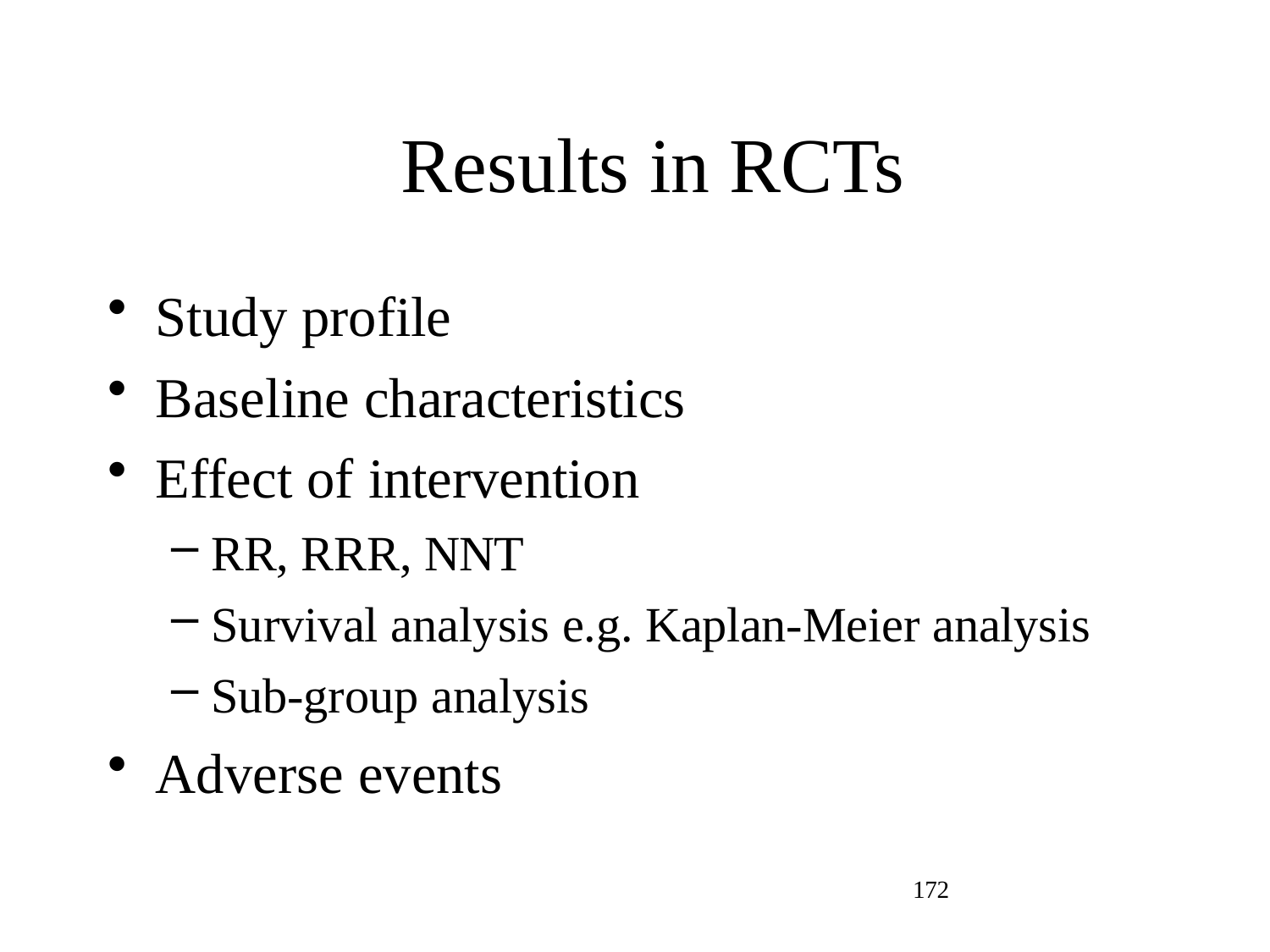

# Results in RCTs
Study profile
Baseline characteristics
Effect of intervention
RR, RRR, NNT
Survival analysis e.g. Kaplan-Meier analysis
Sub-group analysis
Adverse events
172